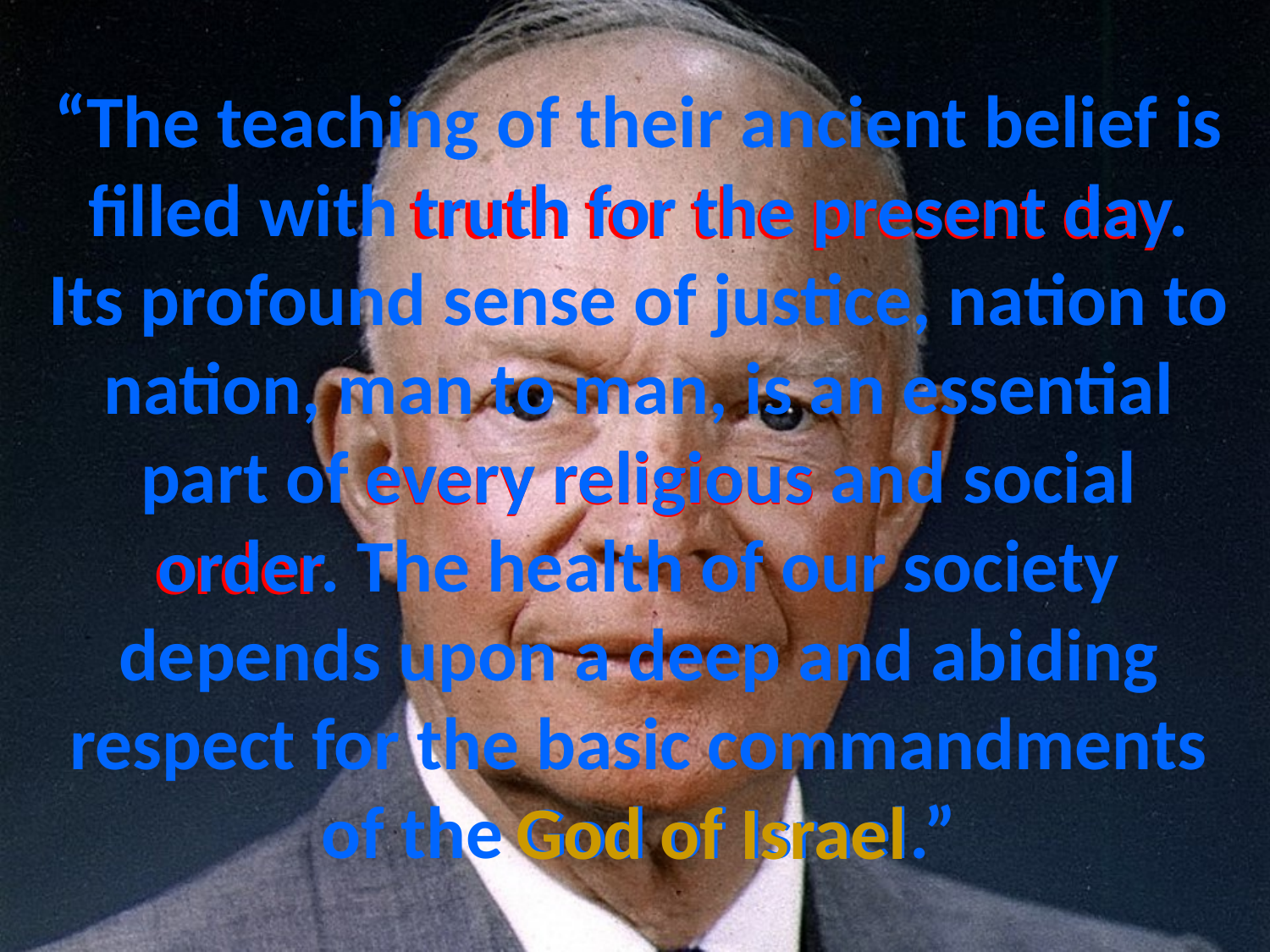

# “The teaching of their ancient belief is filled with truth for the present day. Its profound sense of justice, nation to nation, man to man, is an essential part of every religious and social order. The health of our society depends upon a deep and abiding respect for the basic commandments of the God of Israel.”
truth for the present day
every religious
order
God of Israel